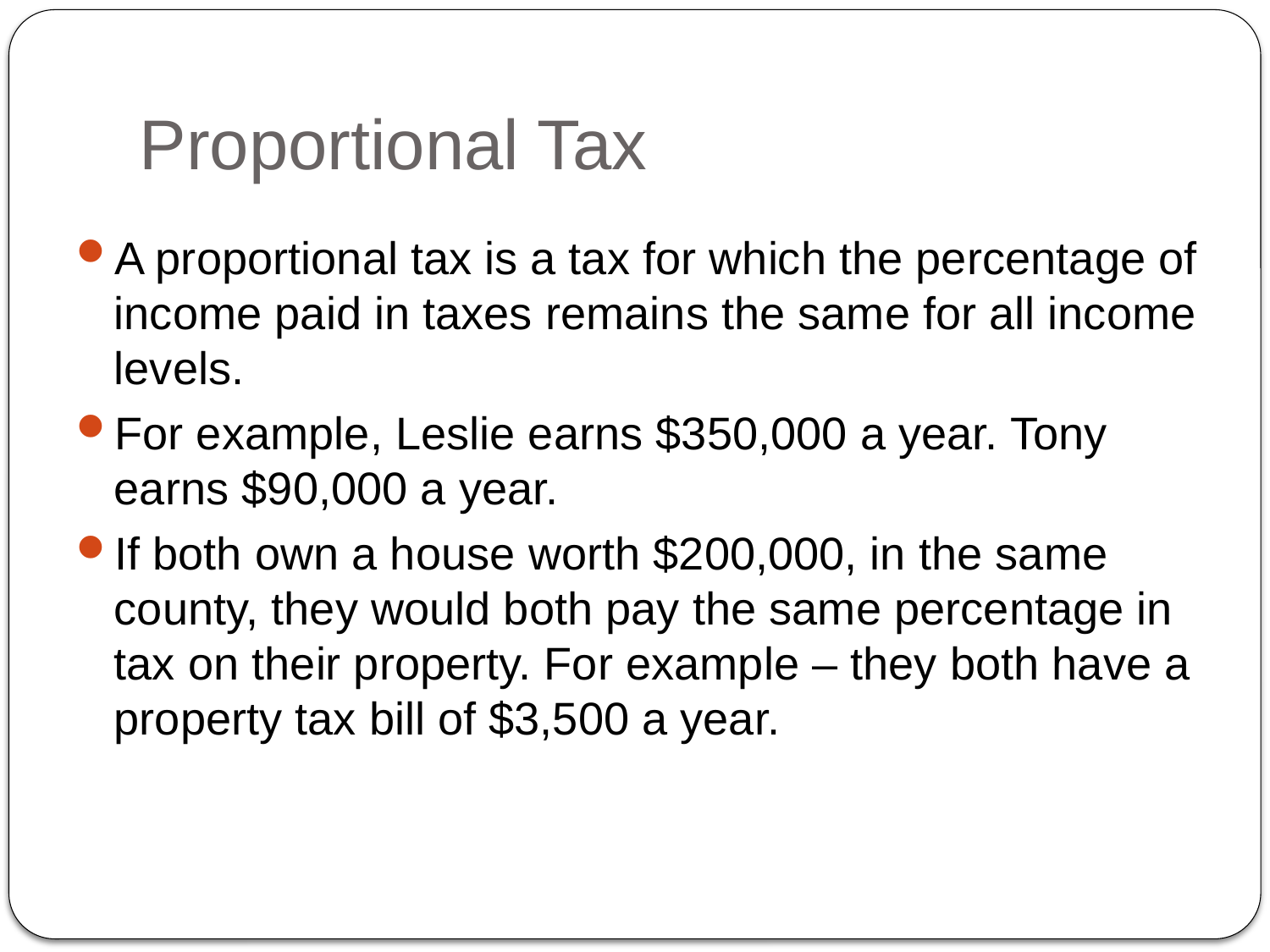

# Proportional Tax
A proportional tax is a tax for which the percentage of income paid in taxes remains the same for all income levels.
For example, Leslie earns $350,000 a year. Tony earns $90,000 a year.
If both own a house worth $200,000, in the same county, they would both pay the same percentage in tax on their property. For example – they both have a property tax bill of $3,500 a year.